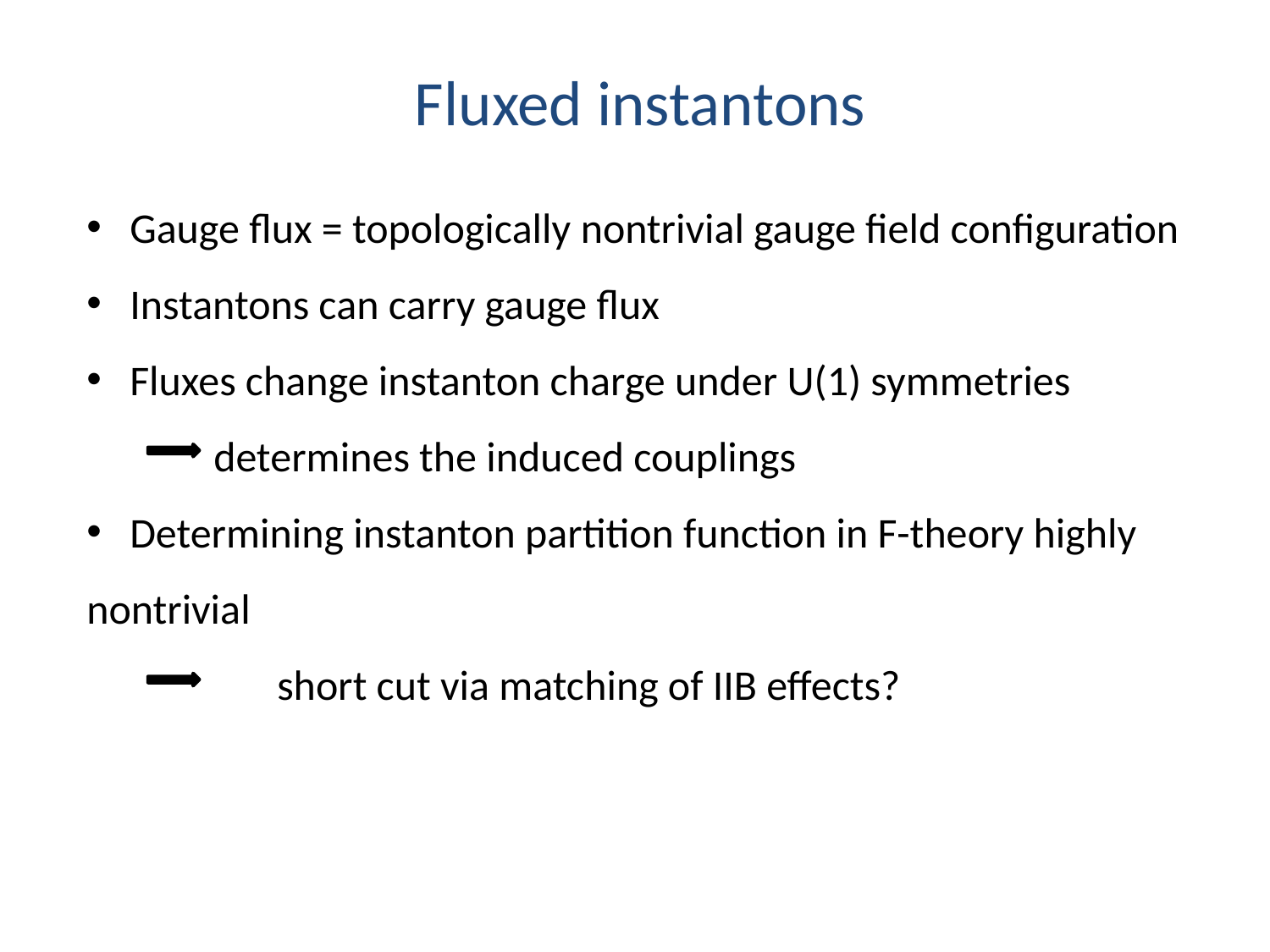

# Fluxed instantons
   Gauge flux = topologically nontrivial gauge field configuration
   Instantons can carry gauge flux
   Fluxes change instanton charge under U(1) symmetries
	determines the induced couplings
   Determining instanton partition function in F-theory highly nontrivial
 	short cut via matching of IIB effects?